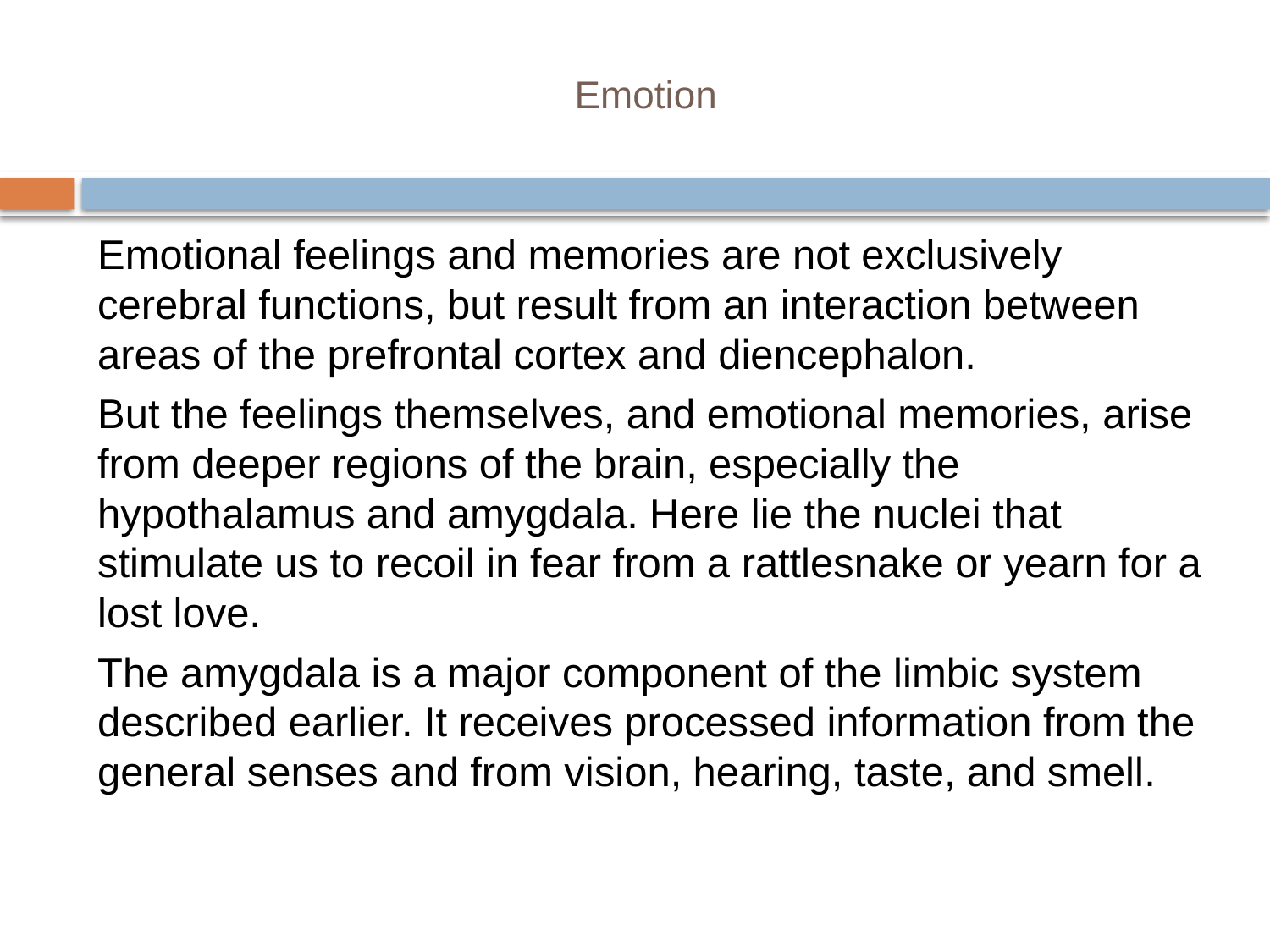

# Emotion
Emotional feelings and memories are not exclusively cerebral functions, but result from an interaction between areas of the prefrontal cortex and diencephalon.
But the feelings themselves, and emotional memories, arise from deeper regions of the brain, especially the hypothalamus and amygdala. Here lie the nuclei that stimulate us to recoil in fear from a rattlesnake or yearn for a lost love.
The amygdala is a major component of the limbic system described earlier. It receives processed information from the general senses and from vision, hearing, taste, and smell.